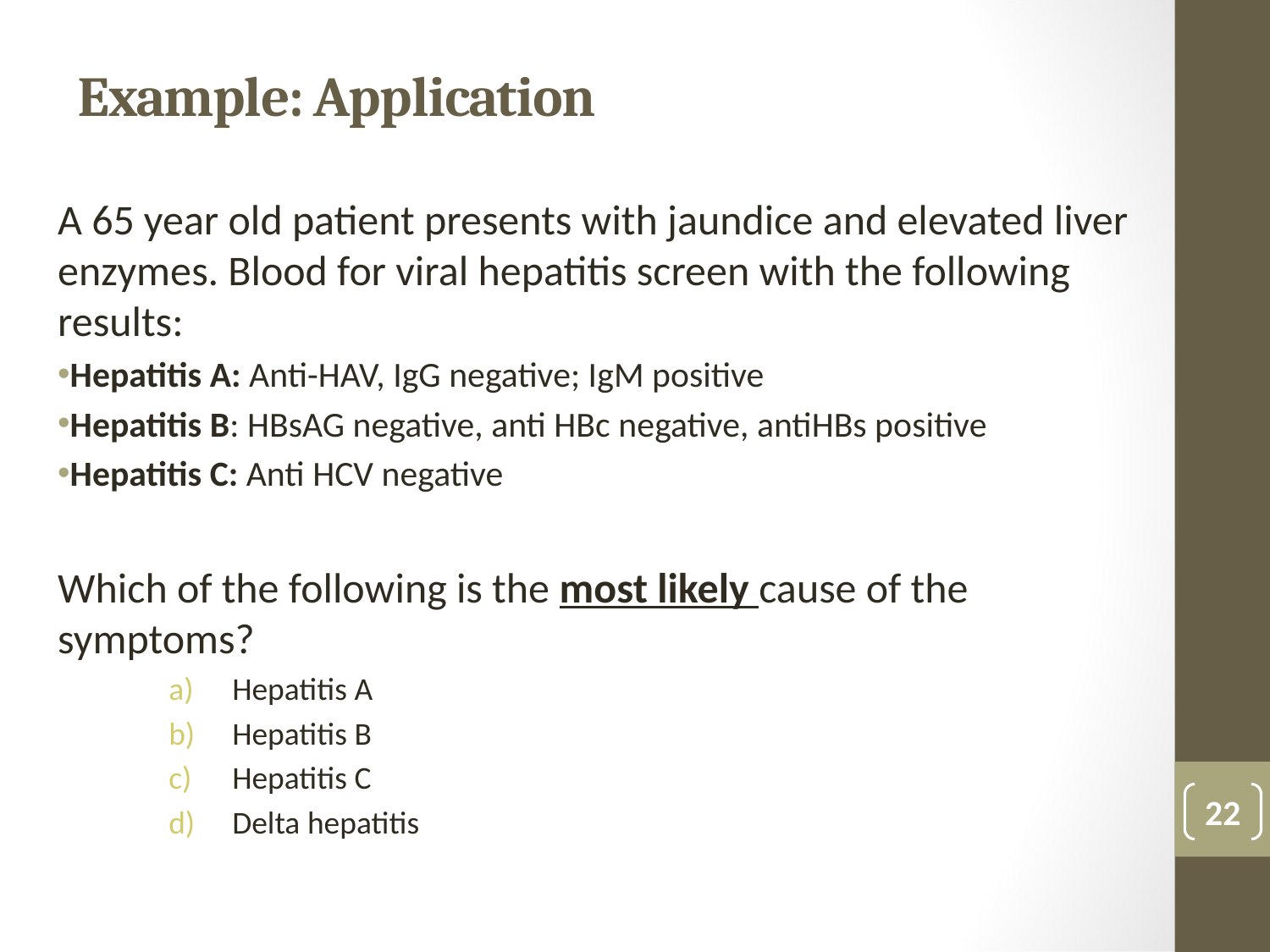

# Example: Application
A 65 year old patient presents with jaundice and elevated liver enzymes. Blood for viral hepatitis screen with the following results:
Hepatitis A: Anti-HAV, IgG negative; IgM positive
Hepatitis B: HBsAG negative, anti HBc negative, antiHBs positive
Hepatitis C: Anti HCV negative

Which of the following is the most likely cause of the symptoms?
Hepatitis A
Hepatitis B
Hepatitis C
Delta hepatitis
22